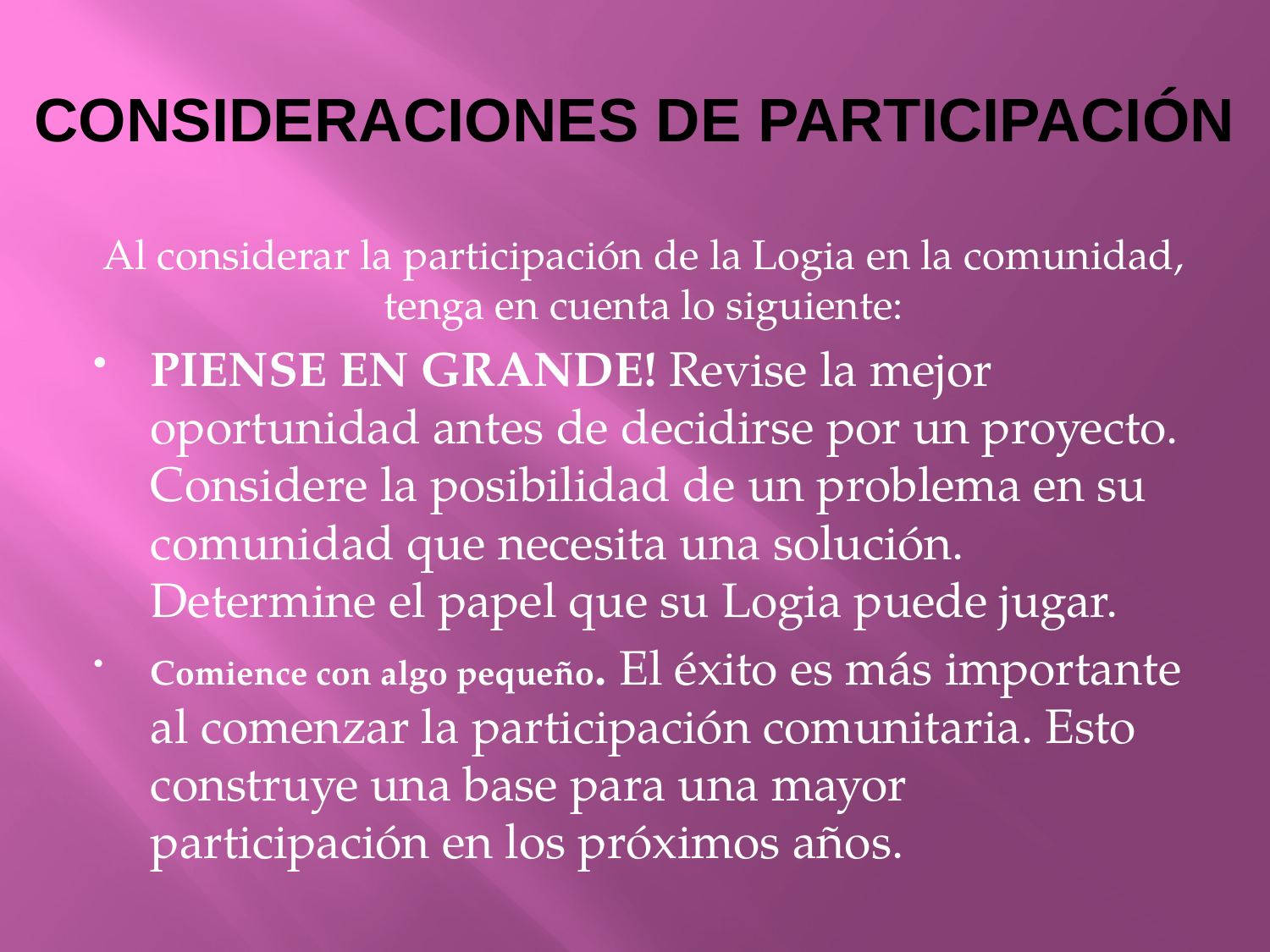

# CONSIDERACIONES DE PARTICIPACIÓN
Al considerar la participación de la Logia en la comunidad, tenga en cuenta lo siguiente:
PIENSE EN GRANDE! Revise la mejor oportunidad antes de decidirse por un proyecto. Considere la posibilidad de un problema en su comunidad que necesita una solución. Determine el papel que su Logia puede jugar.
Comience con algo pequeño. El éxito es más importante al comenzar la participación comunitaria. Esto construye una base para una mayor participación en los próximos años.